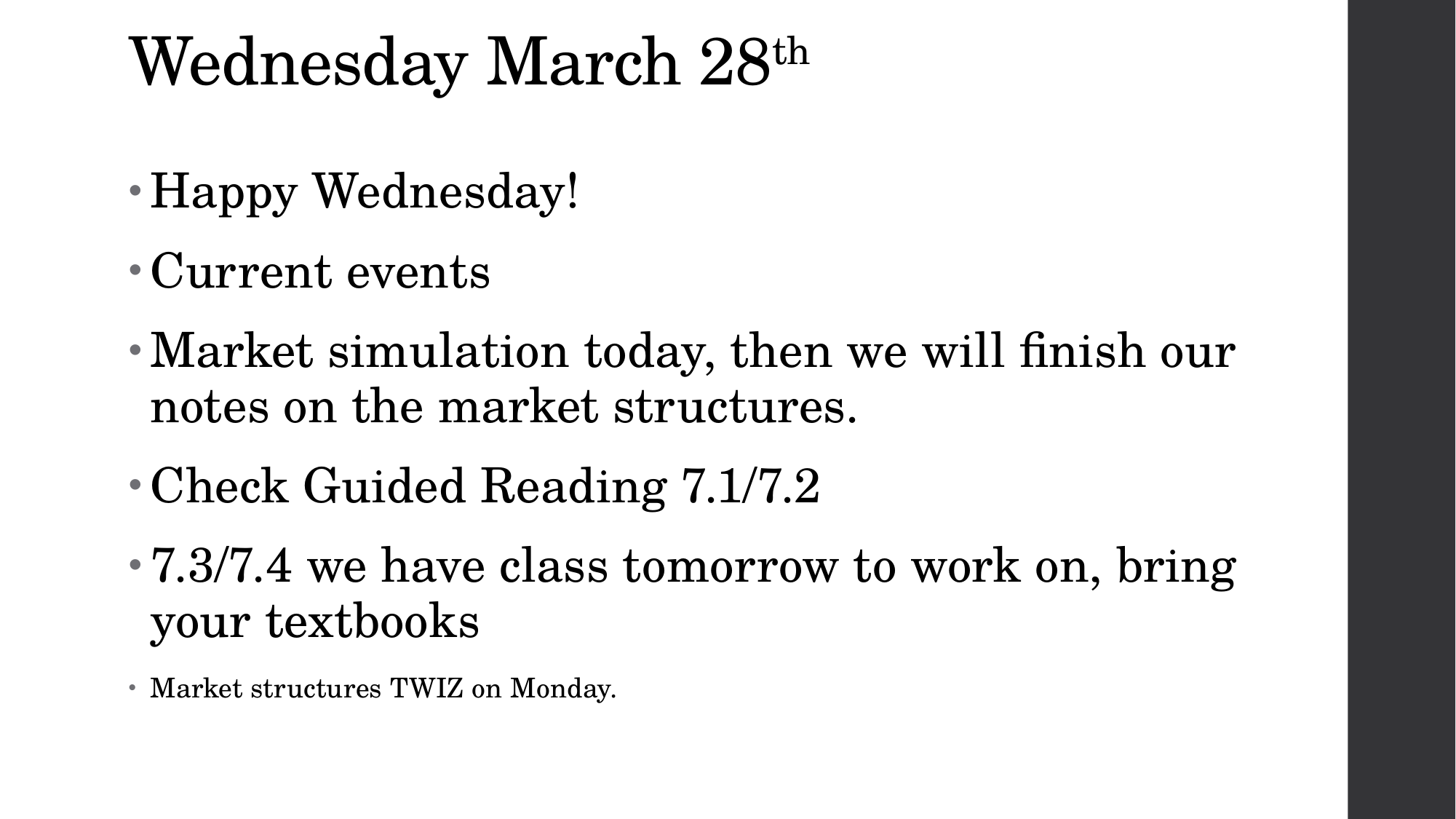

# Wednesday March 28th
Happy Wednesday!
Current events
Market simulation today, then we will finish our notes on the market structures.
Check Guided Reading 7.1/7.2
7.3/7.4 we have class tomorrow to work on, bring your textbooks
Market structures TWIZ on Monday.